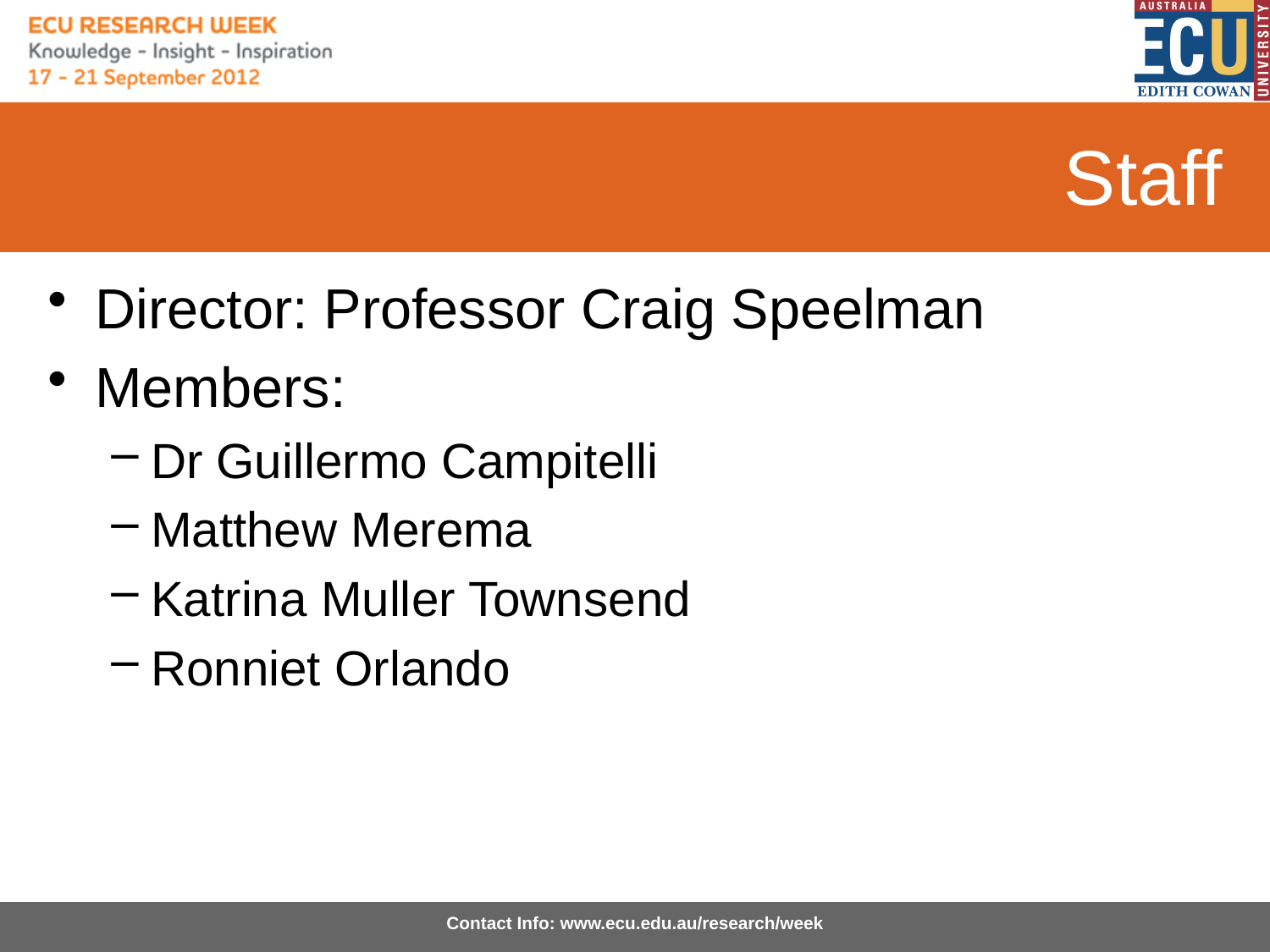

# Staff
Director: Professor Craig Speelman
Members:
Dr Guillermo Campitelli
Matthew Merema
Katrina Muller Townsend
Ronniet Orlando